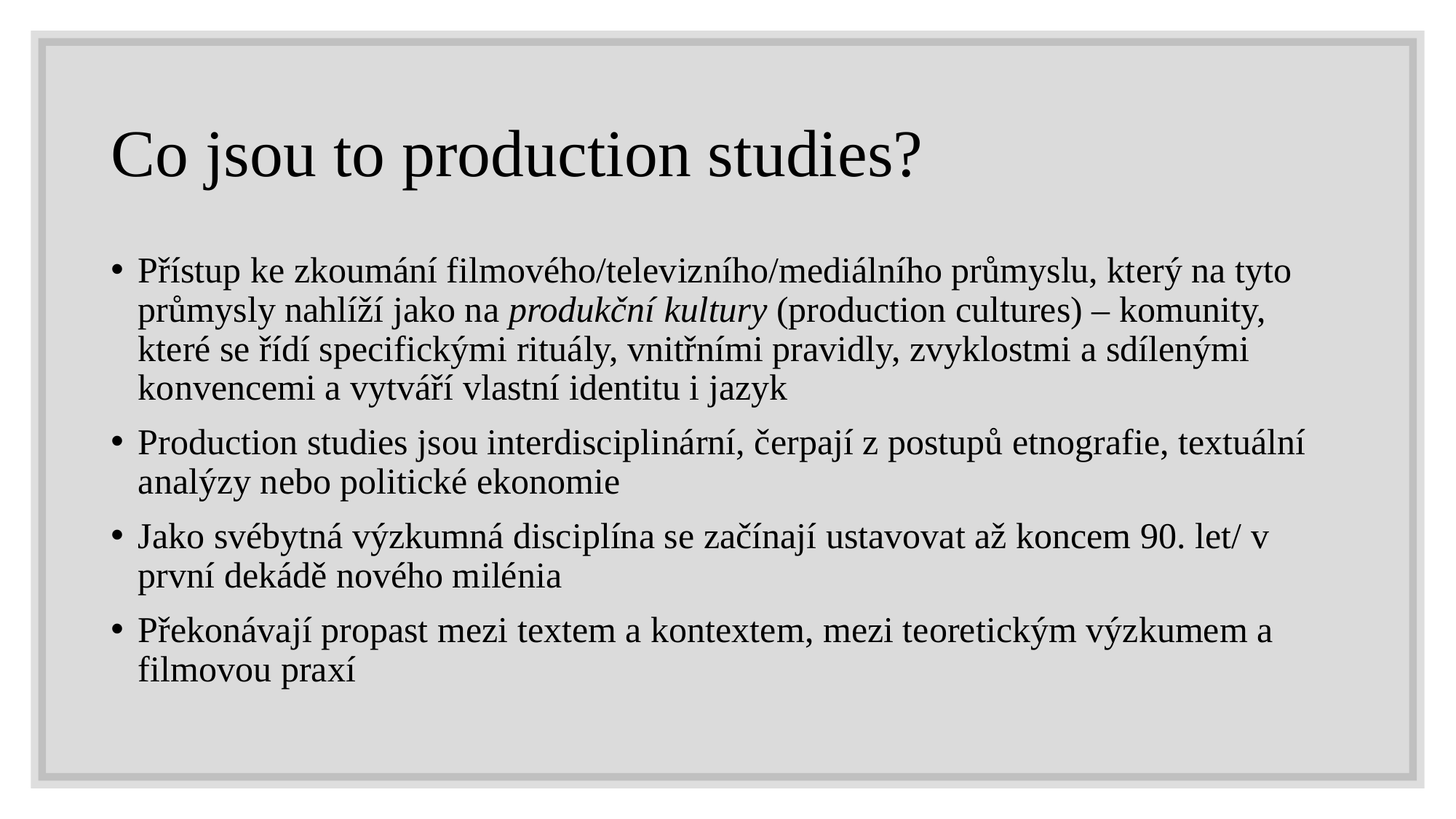

# Co jsou to production studies?
Přístup ke zkoumání filmového/televizního/mediálního průmyslu, který na tyto průmysly nahlíží jako na produkční kultury (production cultures) – komunity, které se řídí specifickými rituály, vnitřními pravidly, zvyklostmi a sdílenými konvencemi a vytváří vlastní identitu i jazyk
Production studies jsou interdisciplinární, čerpají z postupů etnografie, textuální analýzy nebo politické ekonomie
Jako svébytná výzkumná disciplína se začínají ustavovat až koncem 90. let/ v první dekádě nového milénia
Překonávají propast mezi textem a kontextem, mezi teoretickým výzkumem a filmovou praxí